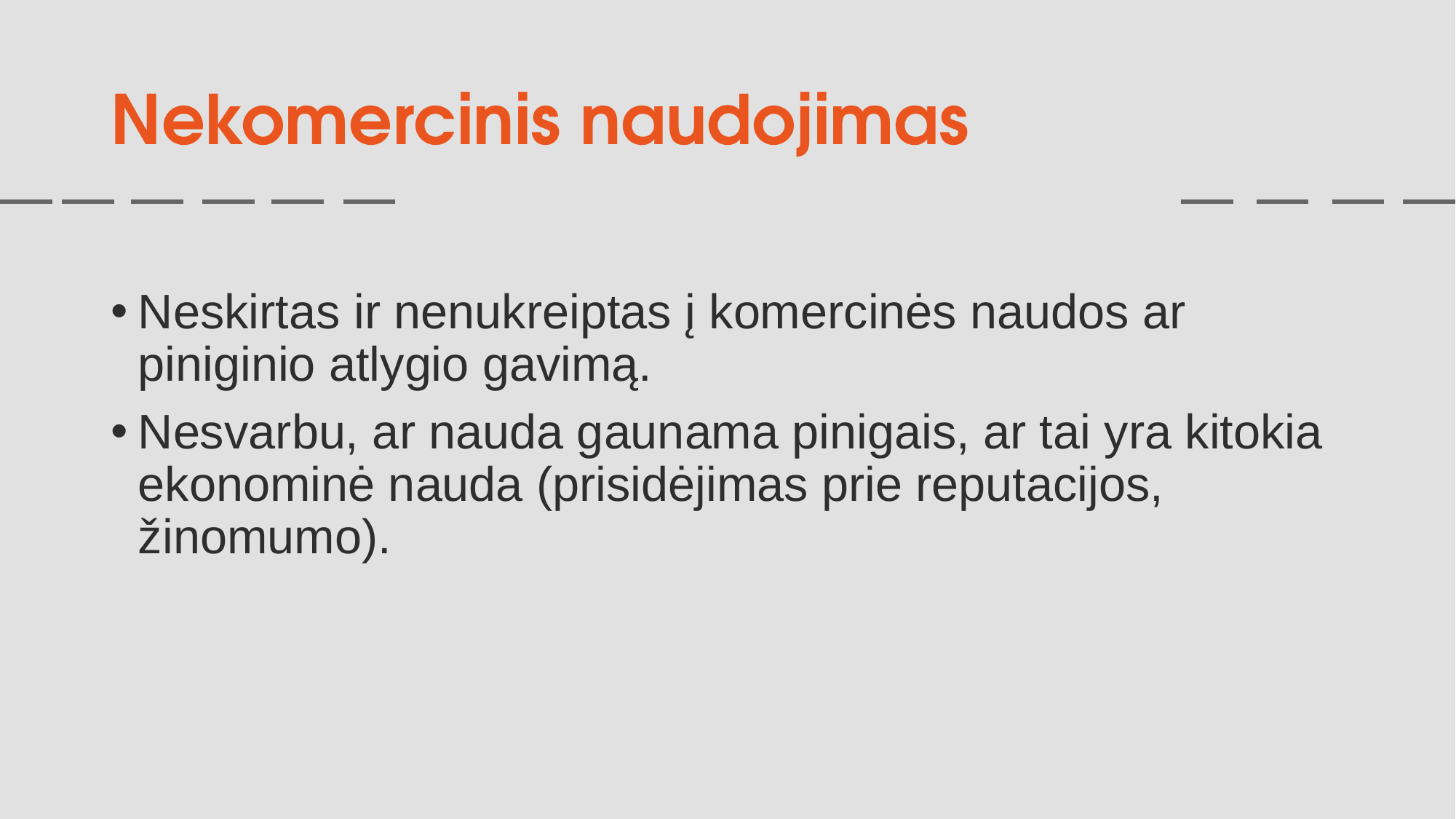

# Nekomercinis naudojimas
Neskirtas ir nenukreiptas į komercinės naudos ar piniginio atlygio gavimą.
Nesvarbu, ar nauda gaunama pinigais, ar tai yra kitokia ekonominė nauda (prisidėjimas prie reputacijos, žinomumo).